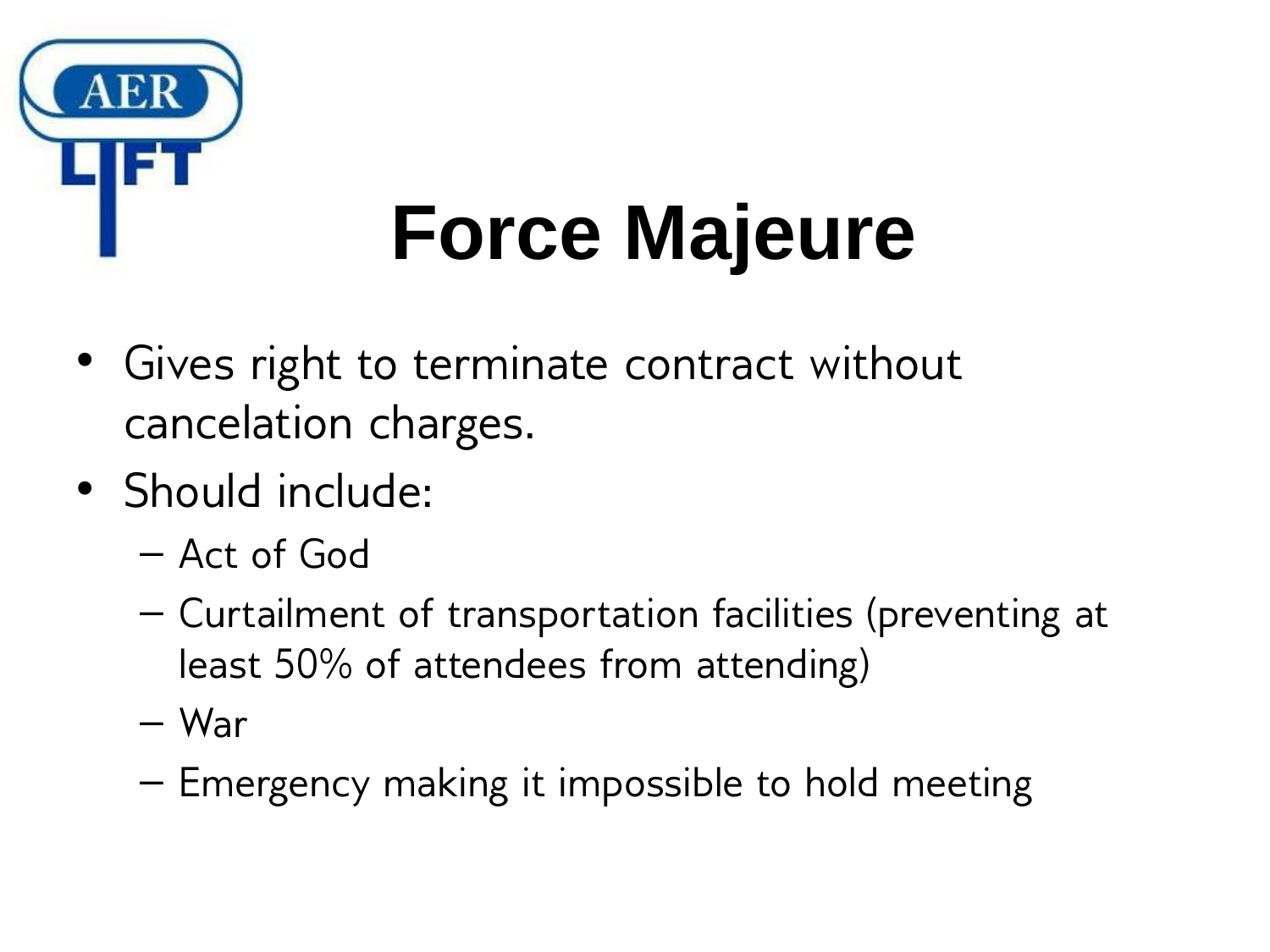

# Force Majeure
Gives right to terminate contract without cancelation charges.
Should include:
Act of God
Curtailment of transportation facilities (preventing at least 50% of attendees from attending)
War
Emergency making it impossible to hold meeting